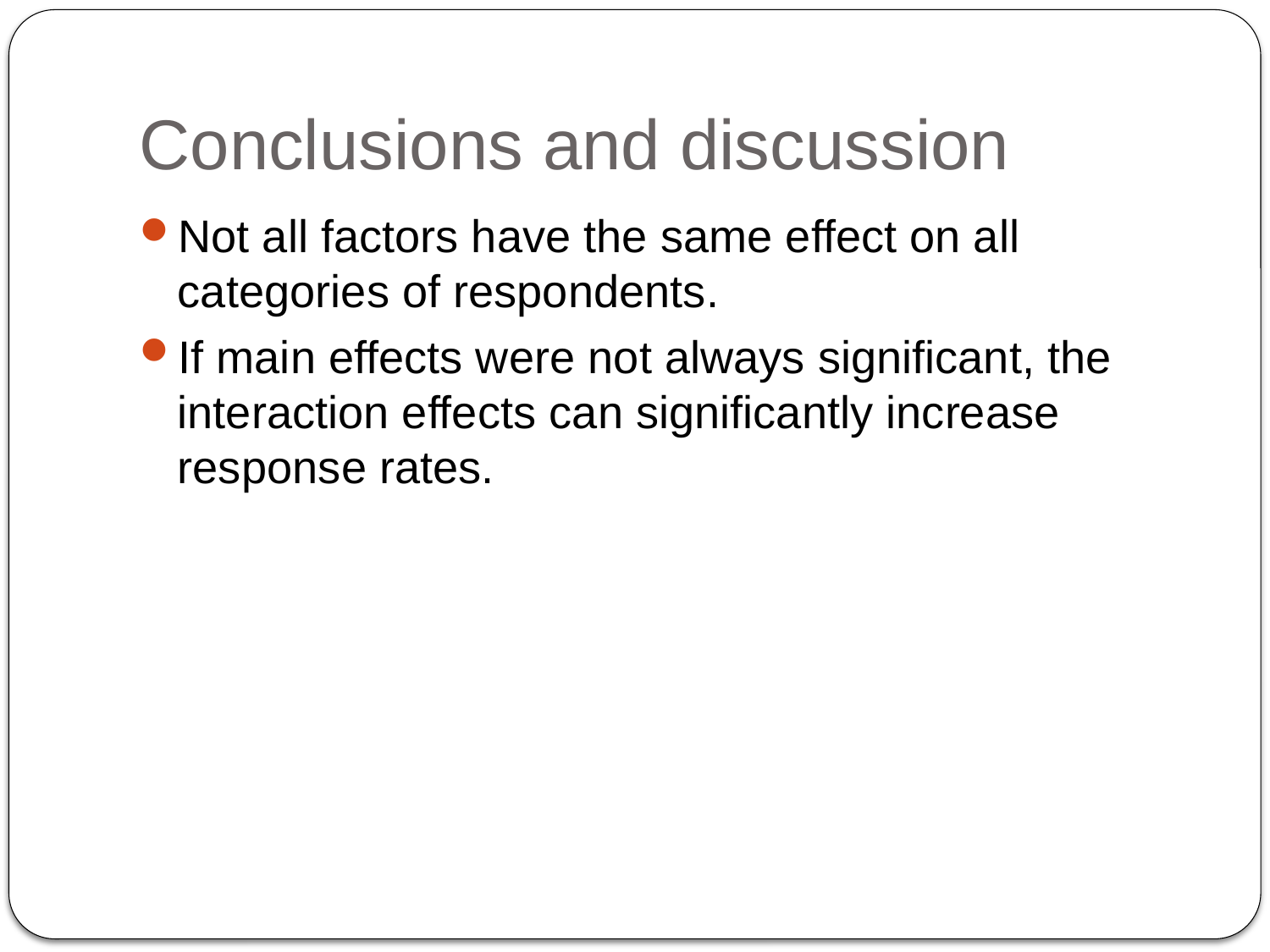

# Conclusions and discussion
Not all factors have the same effect on all categories of respondents.
If main effects were not always significant, the interaction effects can significantly increase response rates.